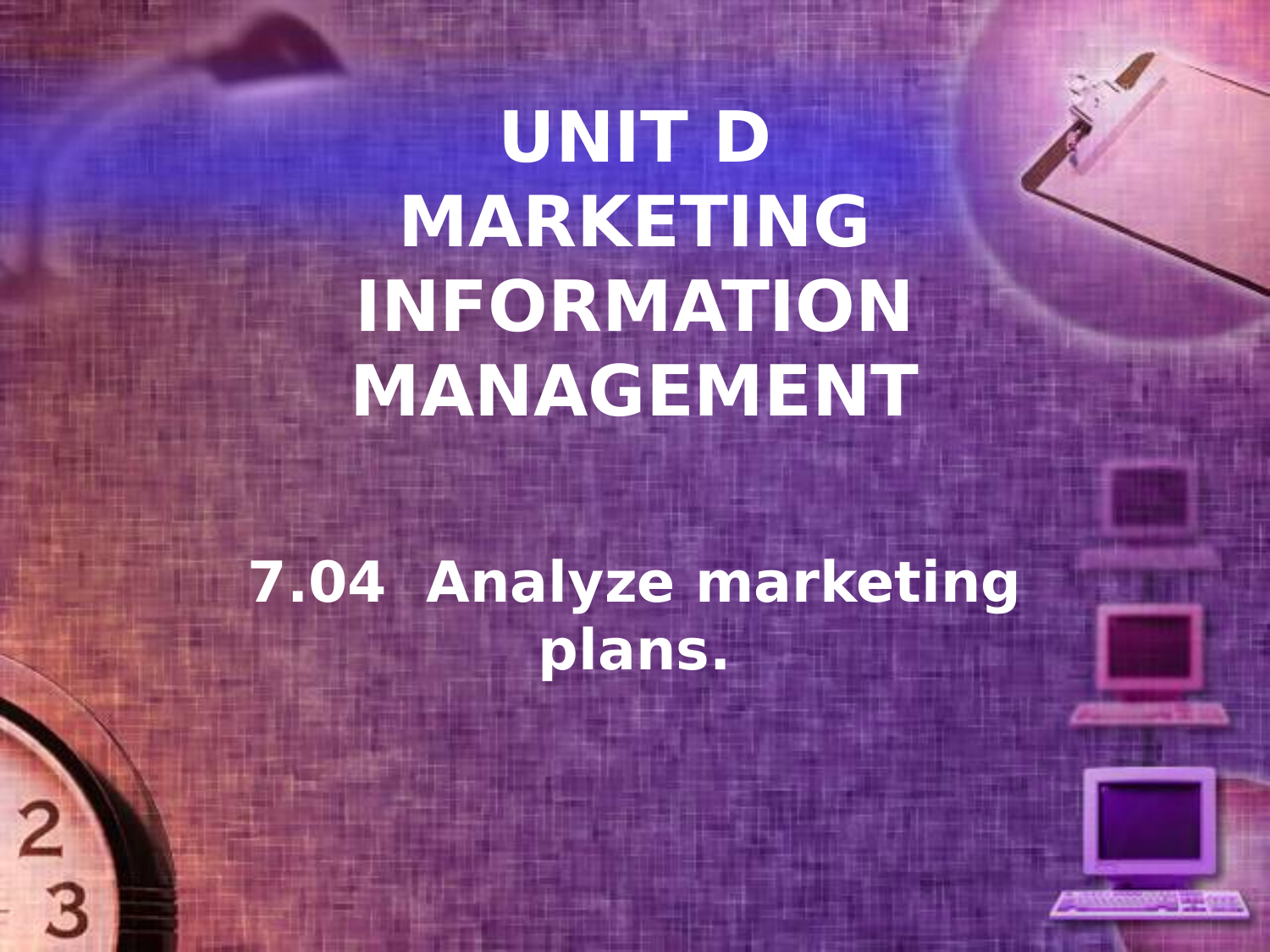

# UNIT D MARKETING INFORMATION MANAGEMENT
7.04  Analyze marketing plans.